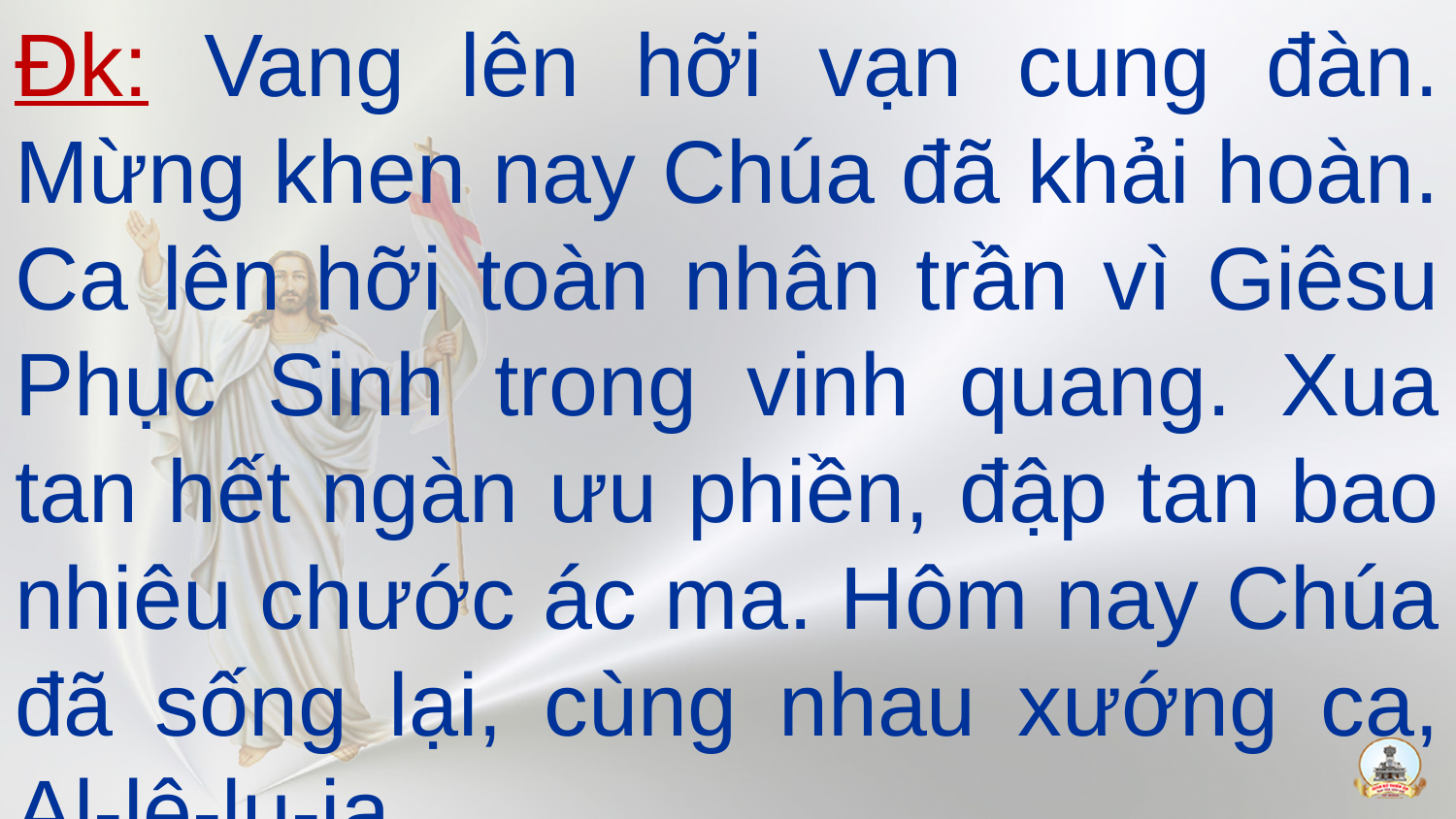

Đk: Vang lên hỡi vạn cung đàn. Mừng khen nay Chúa đã khải hoàn. Ca lên hỡi toàn nhân trần vì Giêsu Phục Sinh trong vinh quang. Xua tan hết ngàn ưu phiền, đập tan bao nhiêu chước ác ma. Hôm nay Chúa đã sống lại, cùng nhau xướng ca, Al-lê-lu-ia.